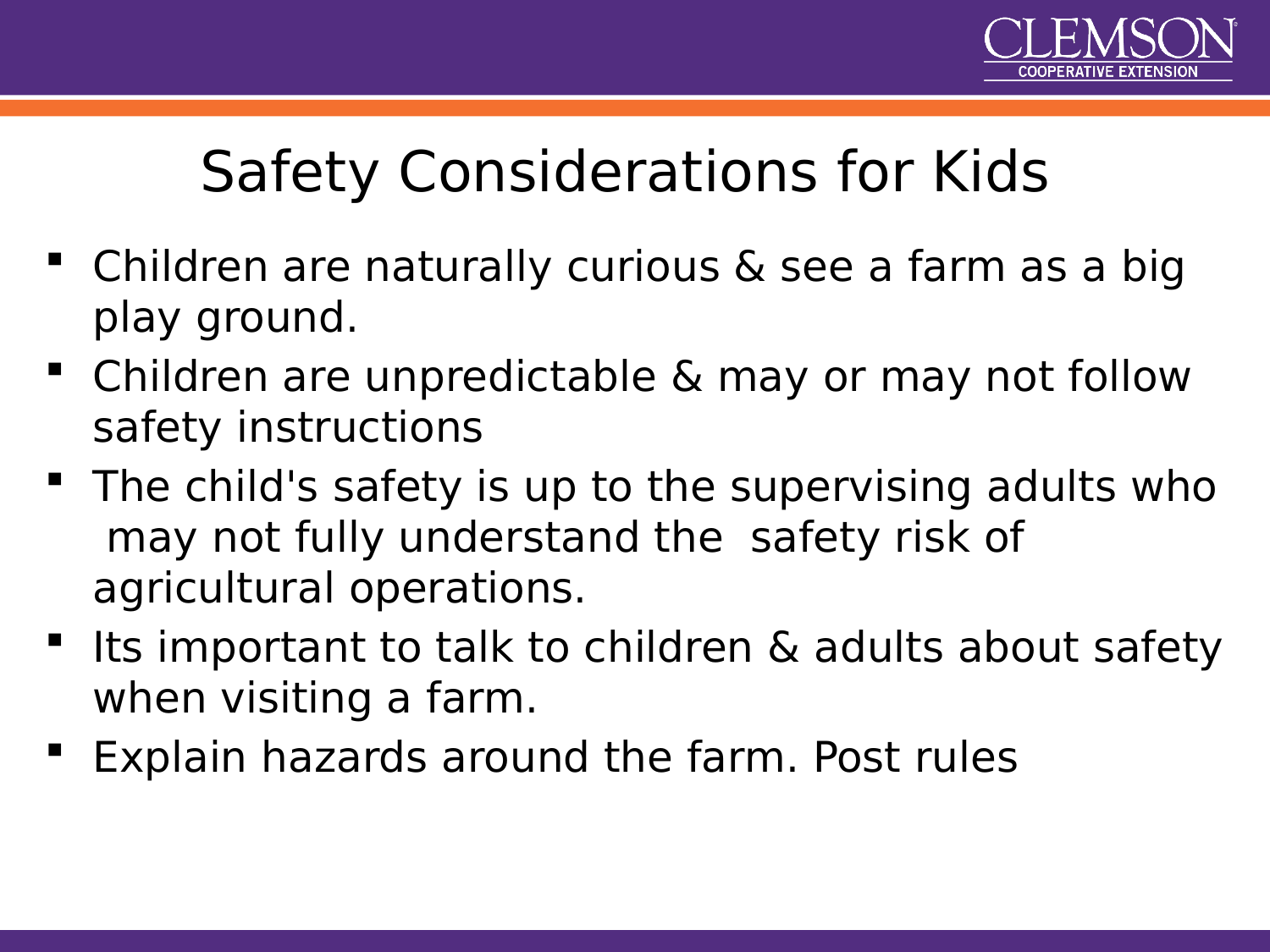

# Safety Considerations for Kids
Children are naturally curious & see a farm as a big play ground.
Children are unpredictable & may or may not follow safety instructions
The child's safety is up to the supervising adults who  may not fully understand the  safety risk of agricultural operations.
Its important to talk to children & adults about safety when visiting a farm.
Explain hazards around the farm. Post rules